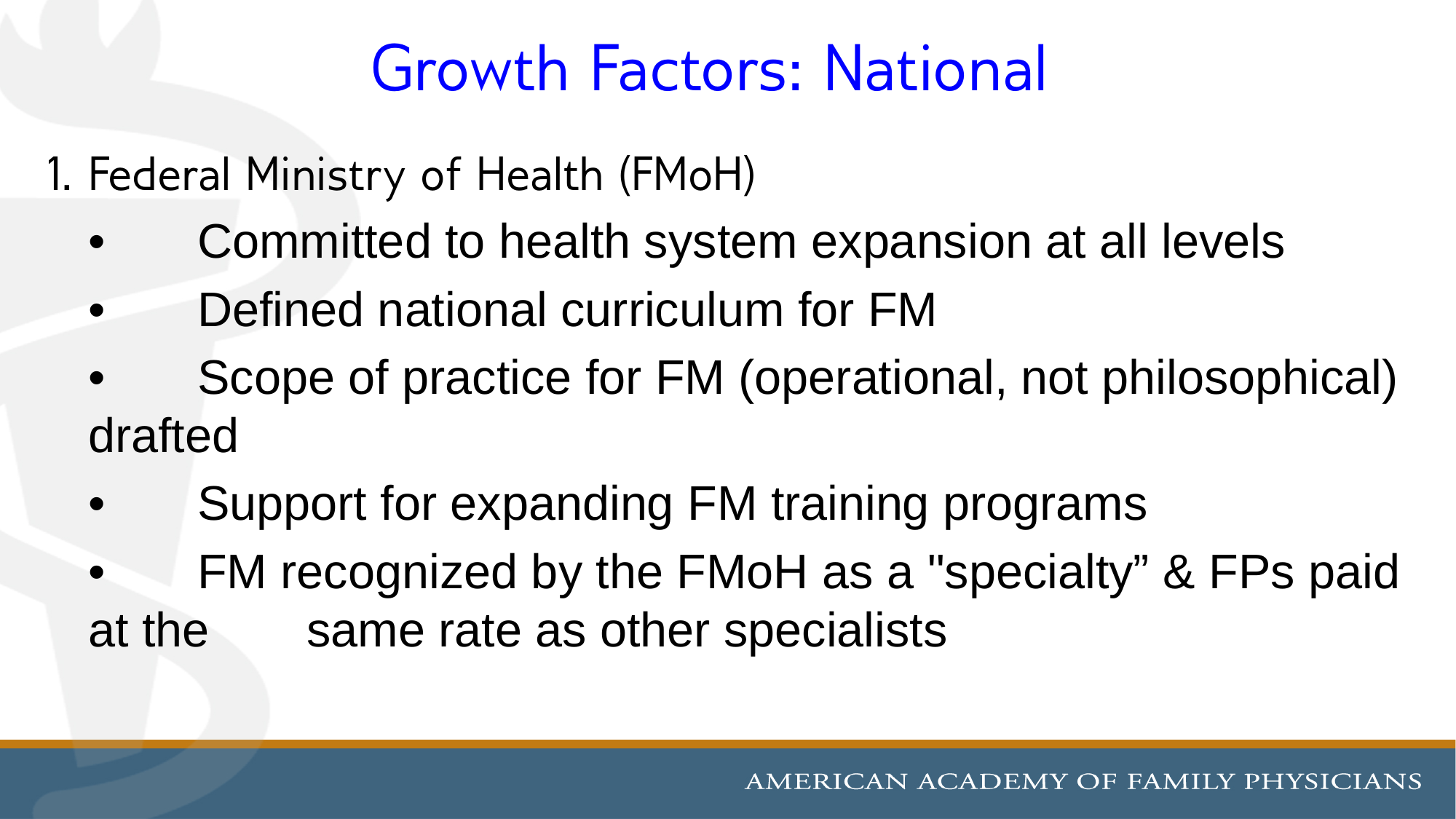

# Growth Factors: National
1.	Federal Ministry of Health (FMoH)
	•	Committed to health system expansion at all levels
	•	Defined national curriculum for FM
	•	Scope of practice for FM (operational, not philosophical) drafted
	•	Support for expanding FM training programs
	•	FM recognized by the FMoH as a "specialty” & FPs paid at the 	same rate as other specialists